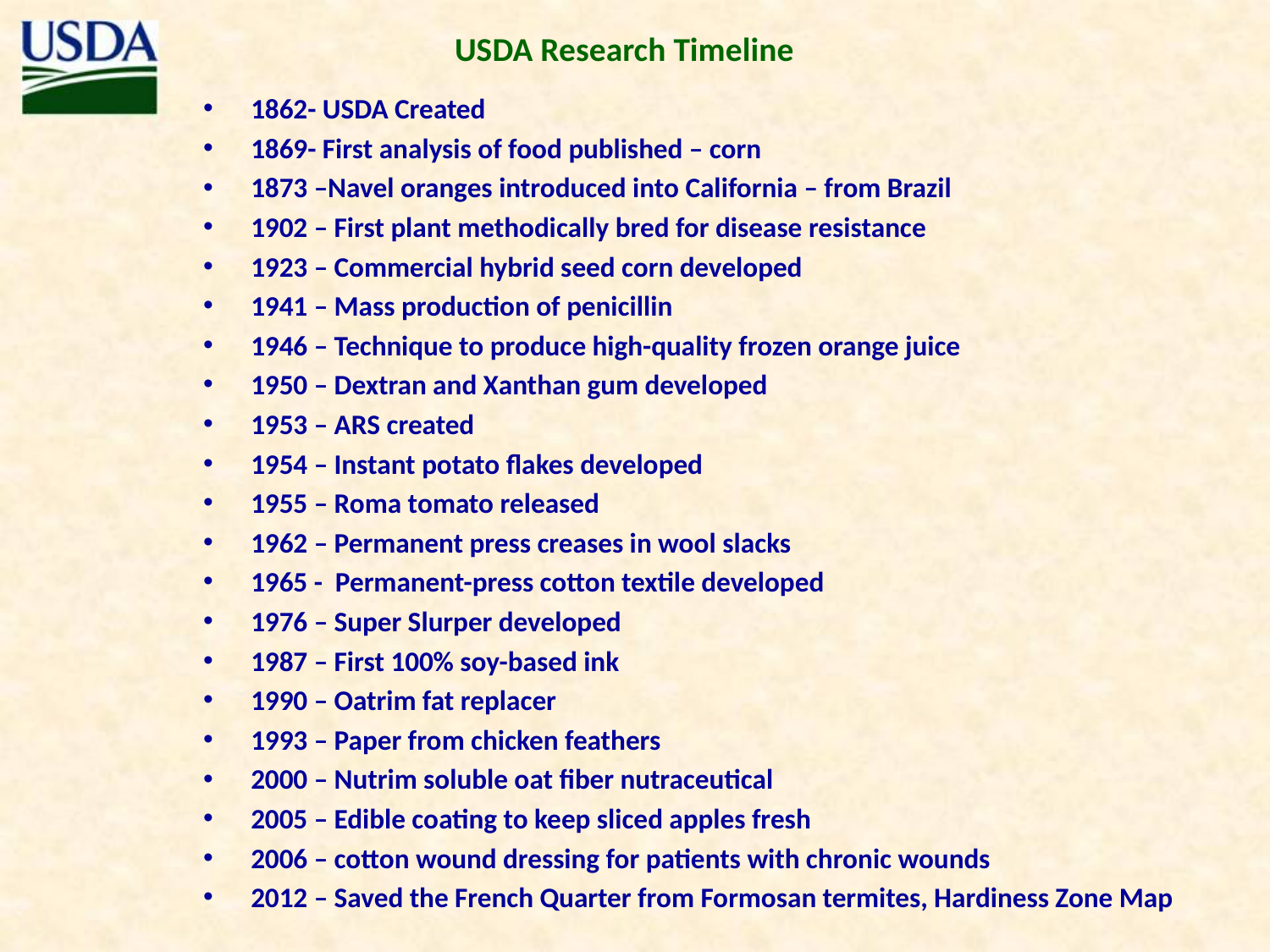

# USDA Research Timeline
1862- USDA Created
1869- First analysis of food published – corn
1873 –Navel oranges introduced into California – from Brazil
1902 – First plant methodically bred for disease resistance
1923 – Commercial hybrid seed corn developed
1941 – Mass production of penicillin
1946 – Technique to produce high-quality frozen orange juice
1950 – Dextran and Xanthan gum developed
1953 – ARS created
1954 – Instant potato flakes developed
1955 – Roma tomato released
1962 – Permanent press creases in wool slacks
1965 -  Permanent-press cotton textile developed
1976 – Super Slurper developed
1987 – First 100% soy-based ink
1990 – Oatrim fat replacer
1993 – Paper from chicken feathers
2000 – Nutrim soluble oat fiber nutraceutical
2005 – Edible coating to keep sliced apples fresh
2006 – cotton wound dressing for patients with chronic wounds
2012 – Saved the French Quarter from Formosan termites, Hardiness Zone Map